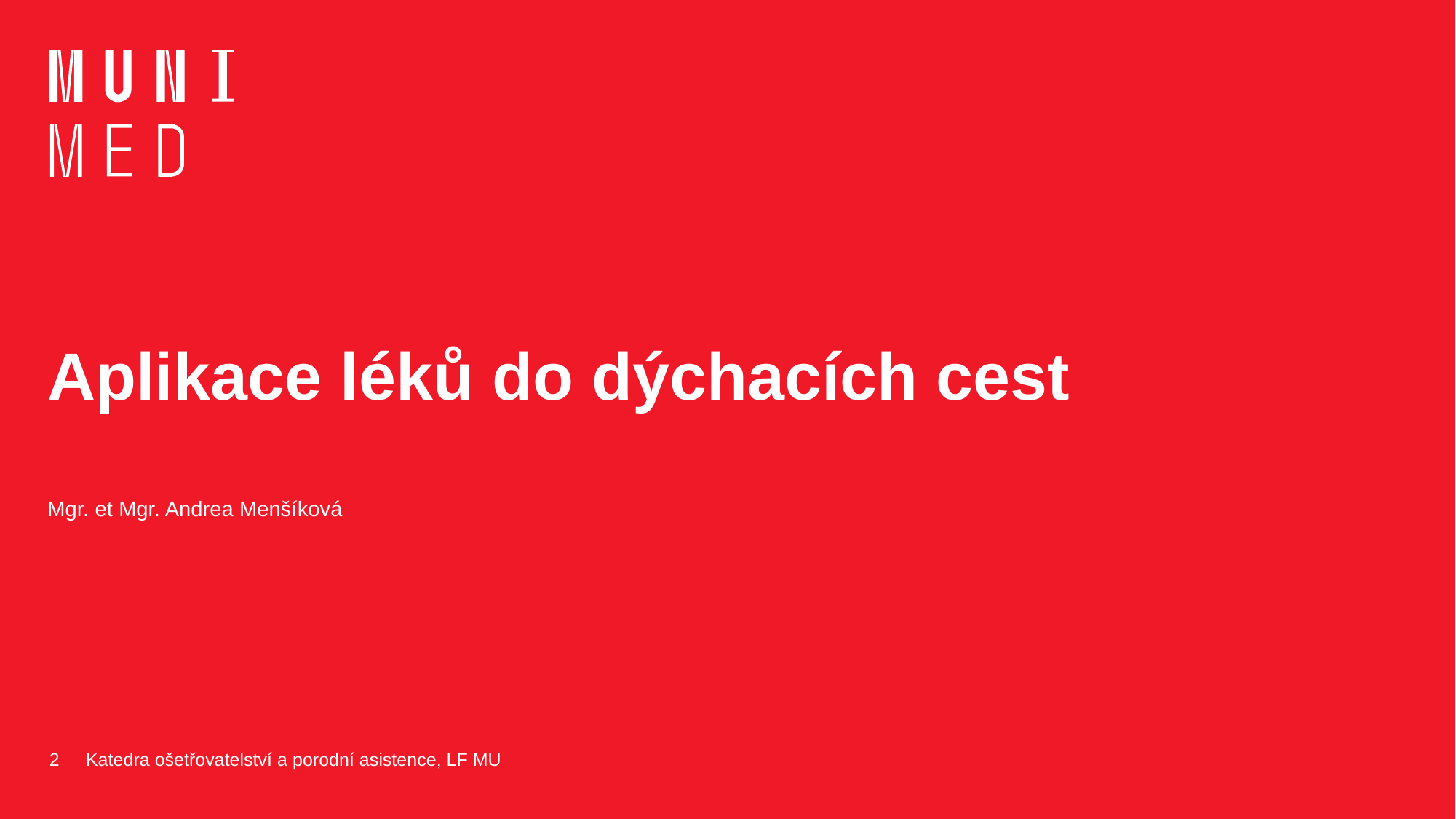

# Aplikace léků do dýchacích cest
Mgr. et Mgr. Andrea Menšíková
2
Katedra ošetřovatelství a porodní asistence, LF MU